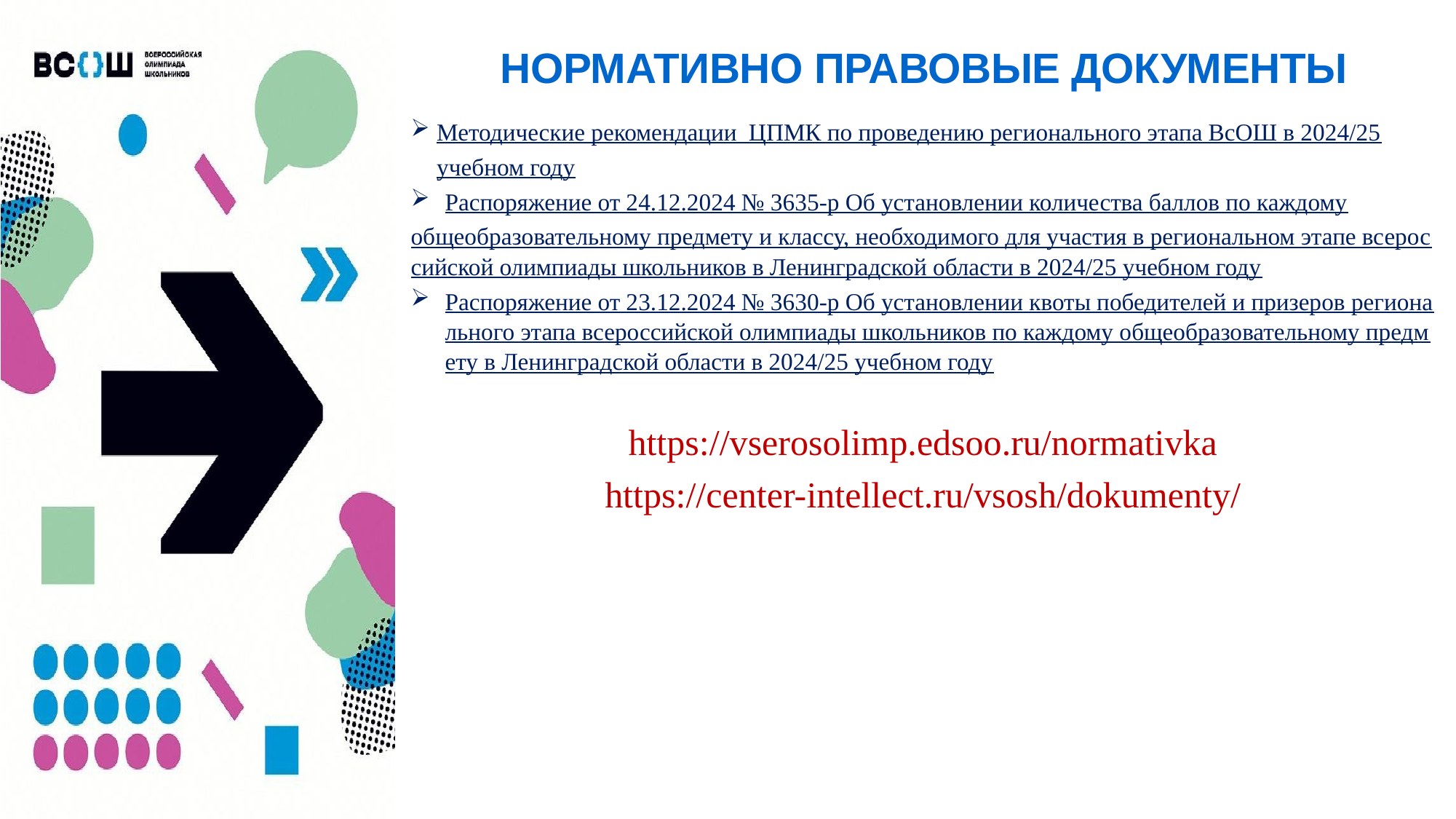

# НОРМАТИВНО ПРАВОВЫЕ ДОКУМЕНТЫ
Методические рекомендации  ЦПМК по проведению регионального этапа ВсОШ в 2024/25 учебном году
Распоряжение от 24.12.2024 № 3635-р Об установлении количества баллов по каждому
общеобразовательному предмету и классу, необходимого для участия в региональном этапе всероссийской олимпиады школьников в Ленинградской области в 2024/25 учебном году
Распоряжение от 23.12.2024 № 3630-р Об установлении квоты победителей и призеров регионального этапа всероссийской олимпиады школьников по каждому общеобразовательному предмету в Ленинградской области в 2024/25 учебном году

https://vserosolimp.edsoo.ru/normativka
https://center-intellect.ru/vsosh/dokumenty/